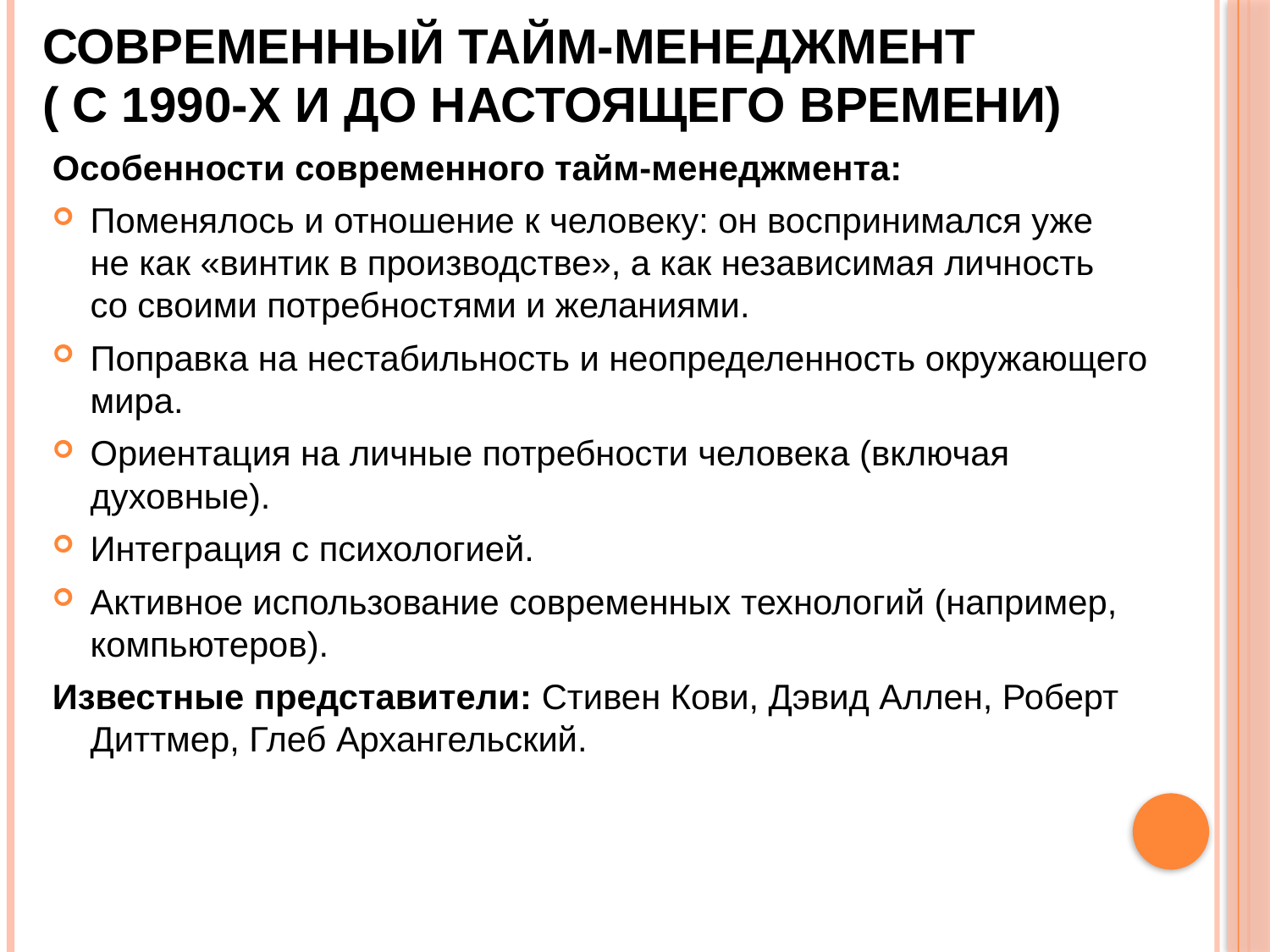

# Современный тайм-менеджмент ( с 1990-х и до настоящего времени)
Особенности современного тайм-менеджмента:
Поменялось и отношение к человеку: он воспринимался уже не как «винтик в производстве», а как независимая личность со своими потребностями и желаниями.
Поправка на нестабильность и неопределенность окружающего мира.
Ориентация на личные потребности человека (включая духовные).
Интеграция с психологией.
Активное использование современных технологий (например, компьютеров).
Известные представители: Стивен Кови, Дэвид Аллен, Роберт Диттмер, Глеб Архангельский.